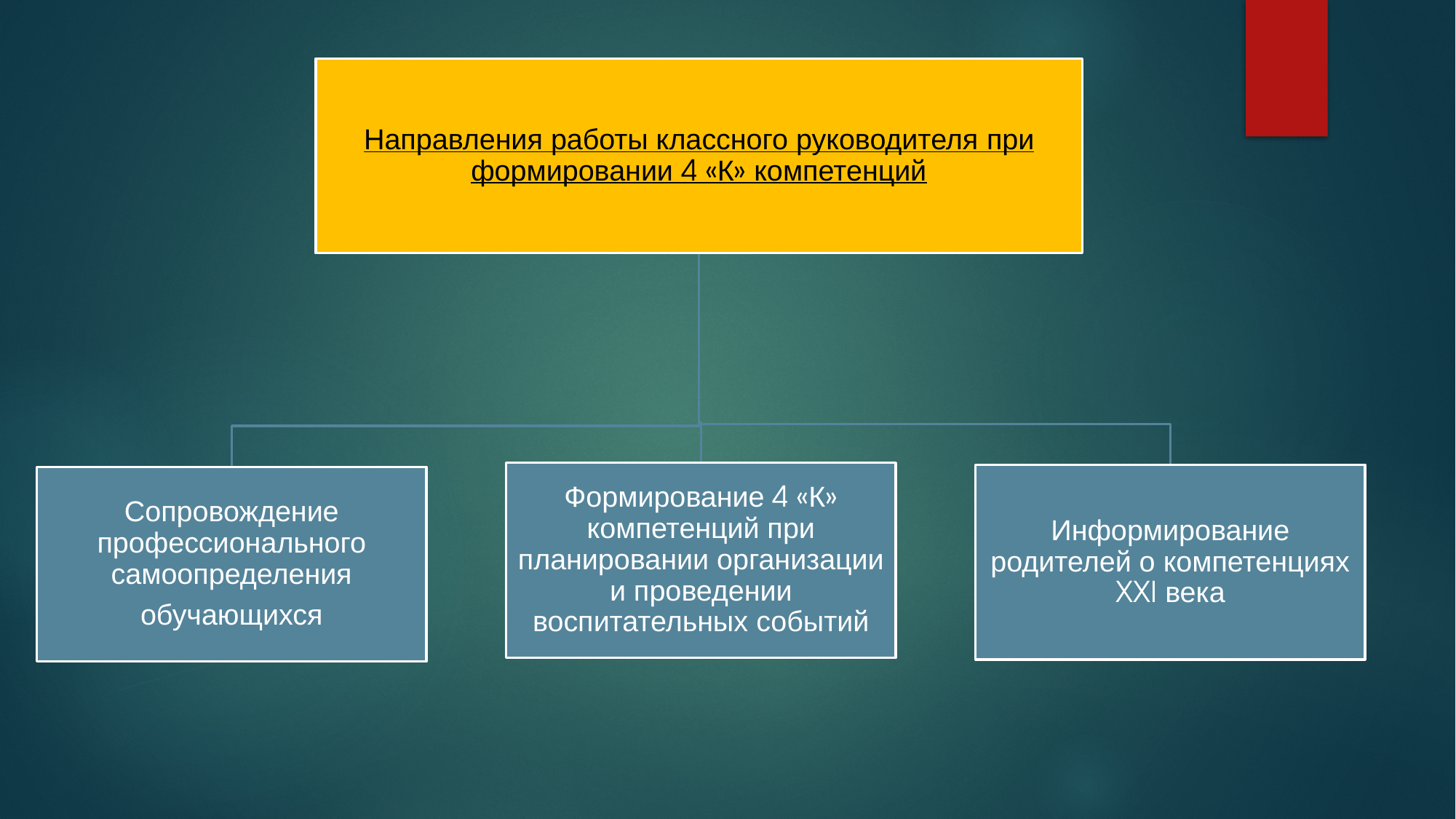

Направления работы классного руководителя при формировании 4 «К» компетенций
Сопровождение профессионального самоопределения
обучающихся
Формирование 4 «К» компетенций при планировании организации и проведении воспитательных событий
Информирование родителей о компетенциях XXI века